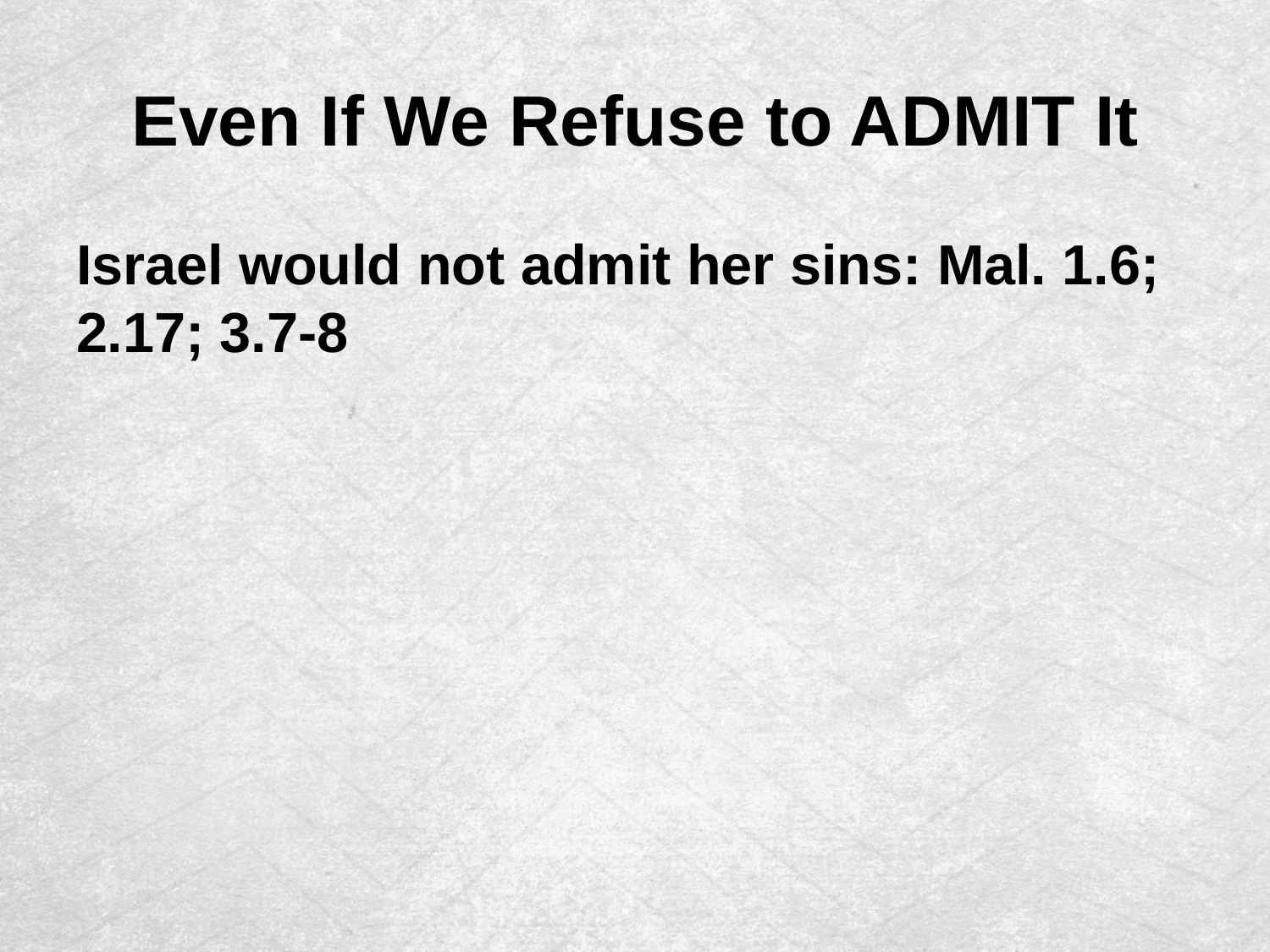

# Even If We Refuse to ADMIT It
Israel would not admit her sins: Mal. 1.6; 2.17; 3.7-8